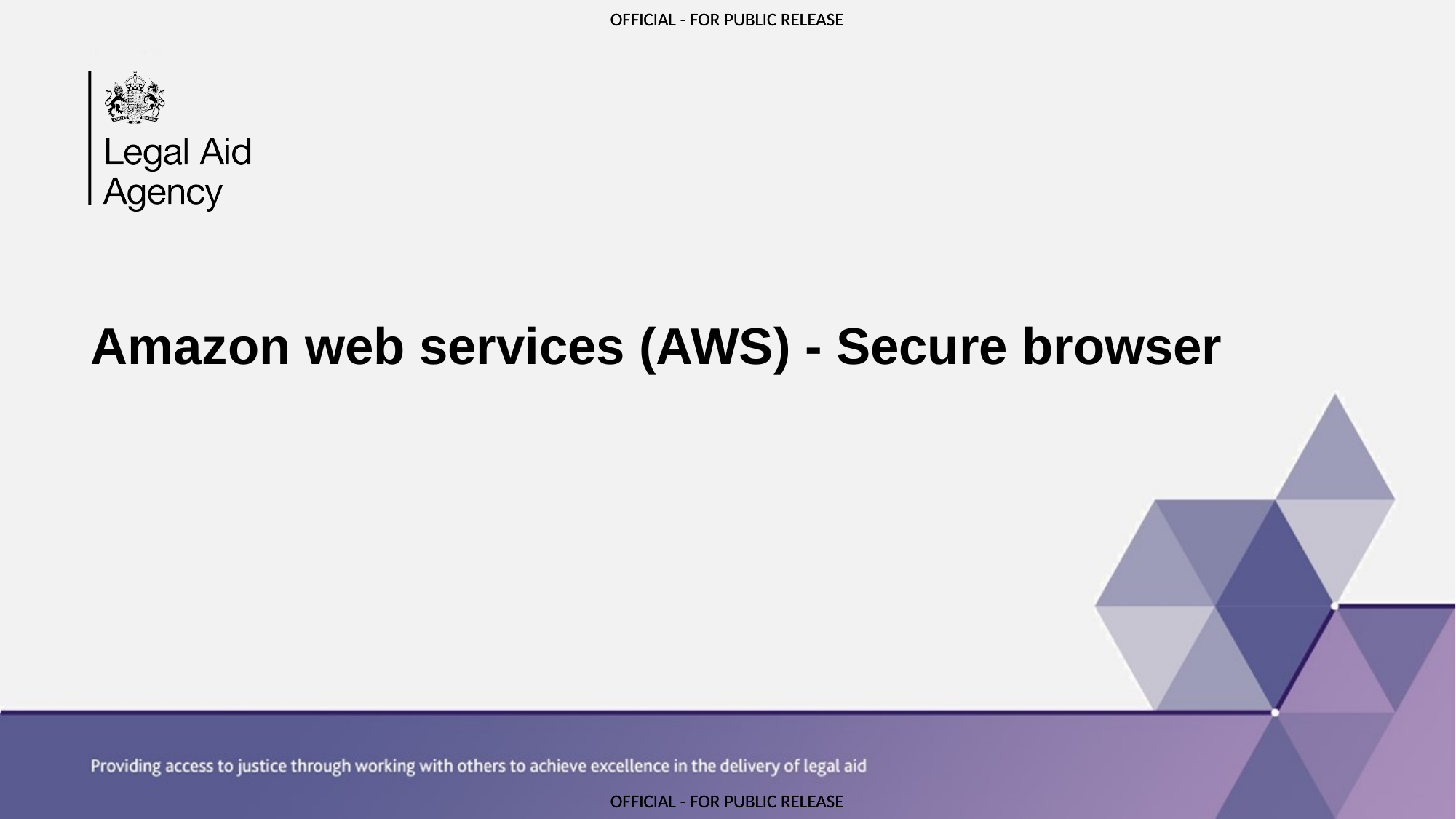

# Amazon web services (AWS) - Secure browser